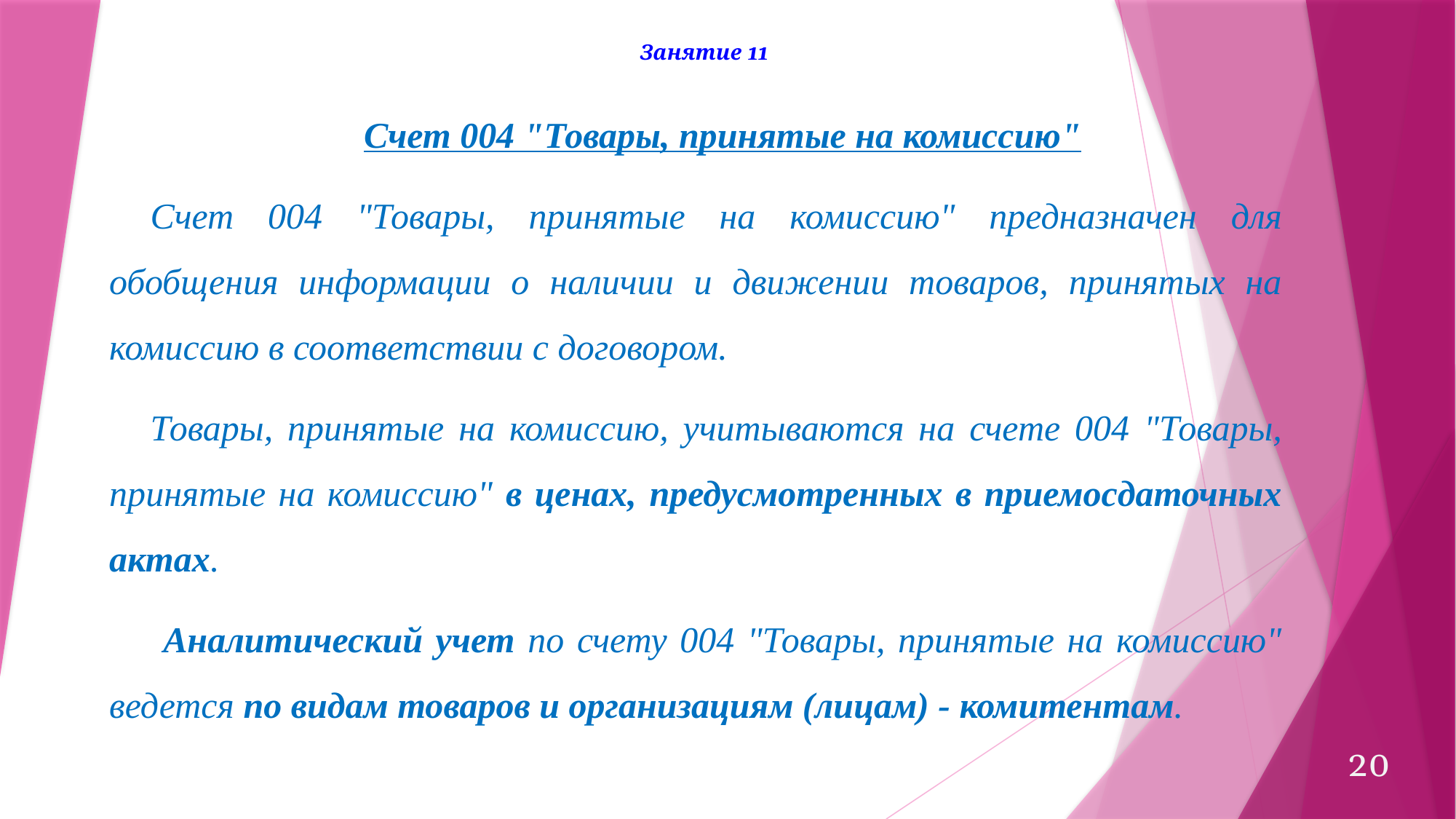

Занятие 11

Счет 004 "Товары, принятые на комиссию"
Счет 004 "Товары, принятые на комиссию" предназначен для обобщения информации о наличии и движении товаров, принятых на комиссию в соответствии с договором.
Товары, принятые на комиссию, учитываются на счете 004 "Товары, принятые на комиссию" в ценах, предусмотренных в приемосдаточных актах.
 Аналитический учет по счету 004 "Товары, принятые на комиссию" ведется по видам товаров и организациям (лицам) - комитентам.
20